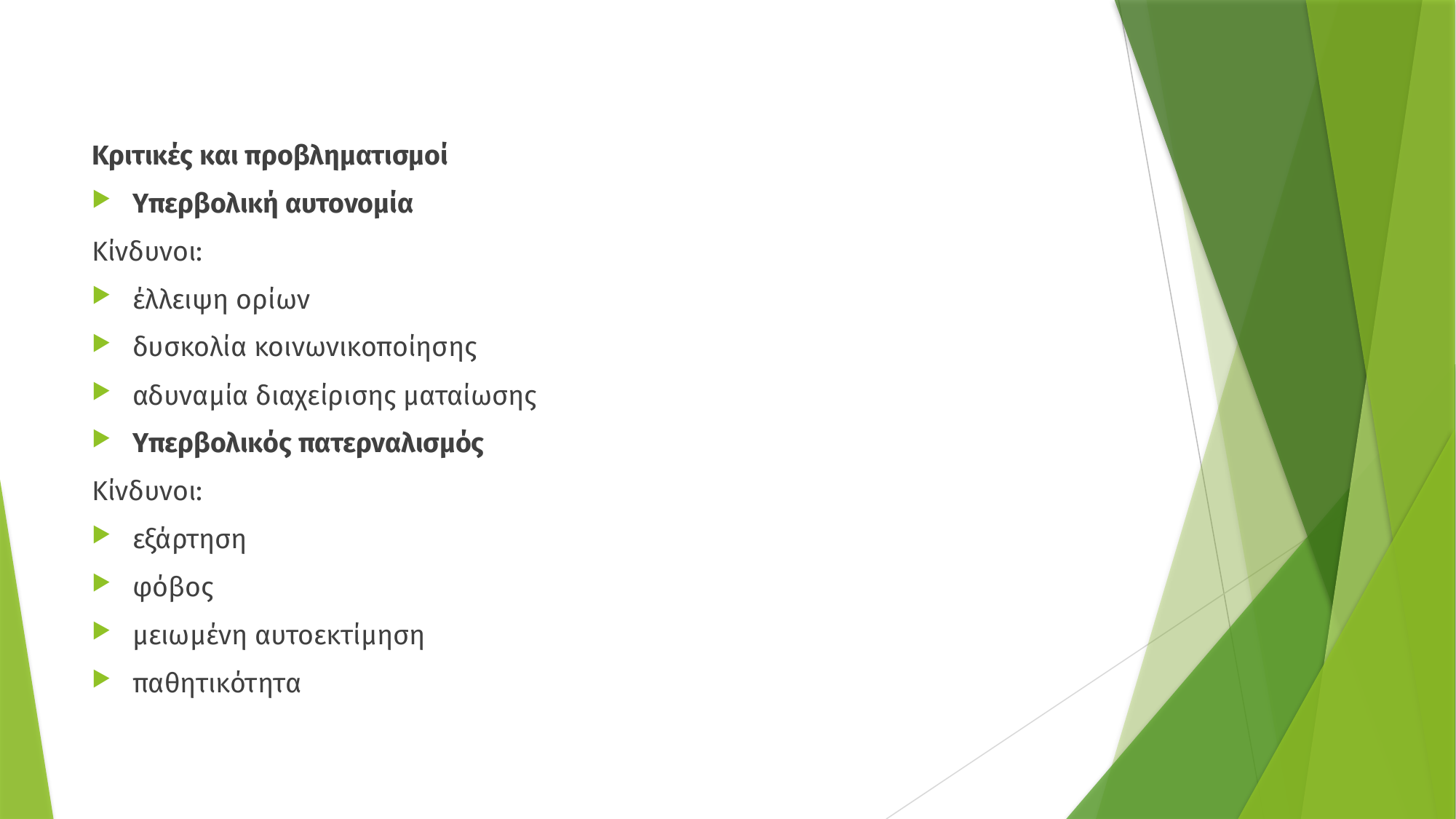

Κριτικές και προβληματισμοί
Υπερβολική αυτονομία
Κίνδυνοι:
έλλειψη ορίων
δυσκολία κοινωνικοποίησης
αδυναμία διαχείρισης ματαίωσης
Υπερβολικός πατερναλισμός
Κίνδυνοι:
εξάρτηση
φόβος
μειωμένη αυτοεκτίμηση
παθητικότητα